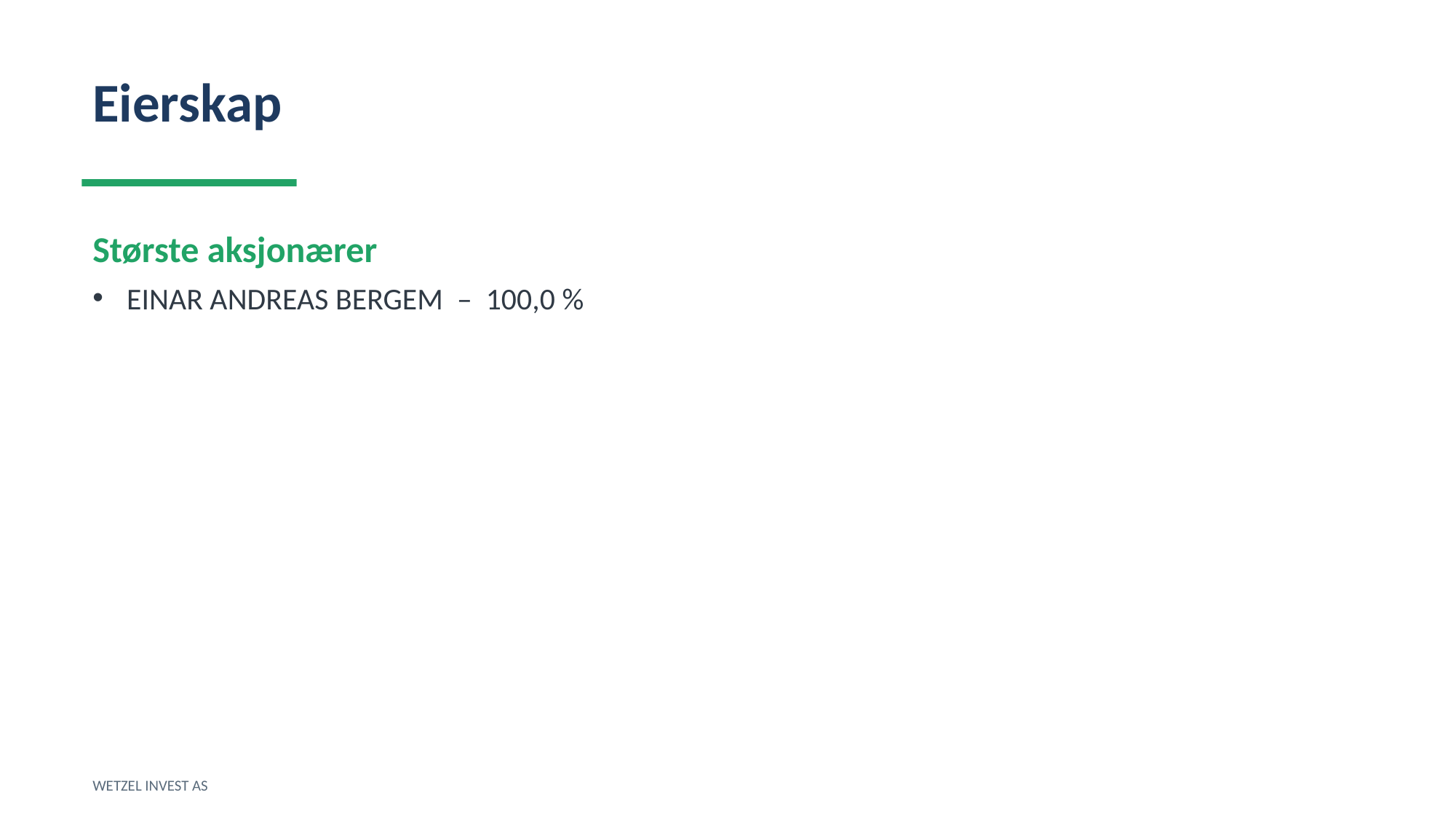

Eierskap

Største aksjonærer
EINAR ANDREAS BERGEM  –  100,0 %
WETZEL INVEST AS